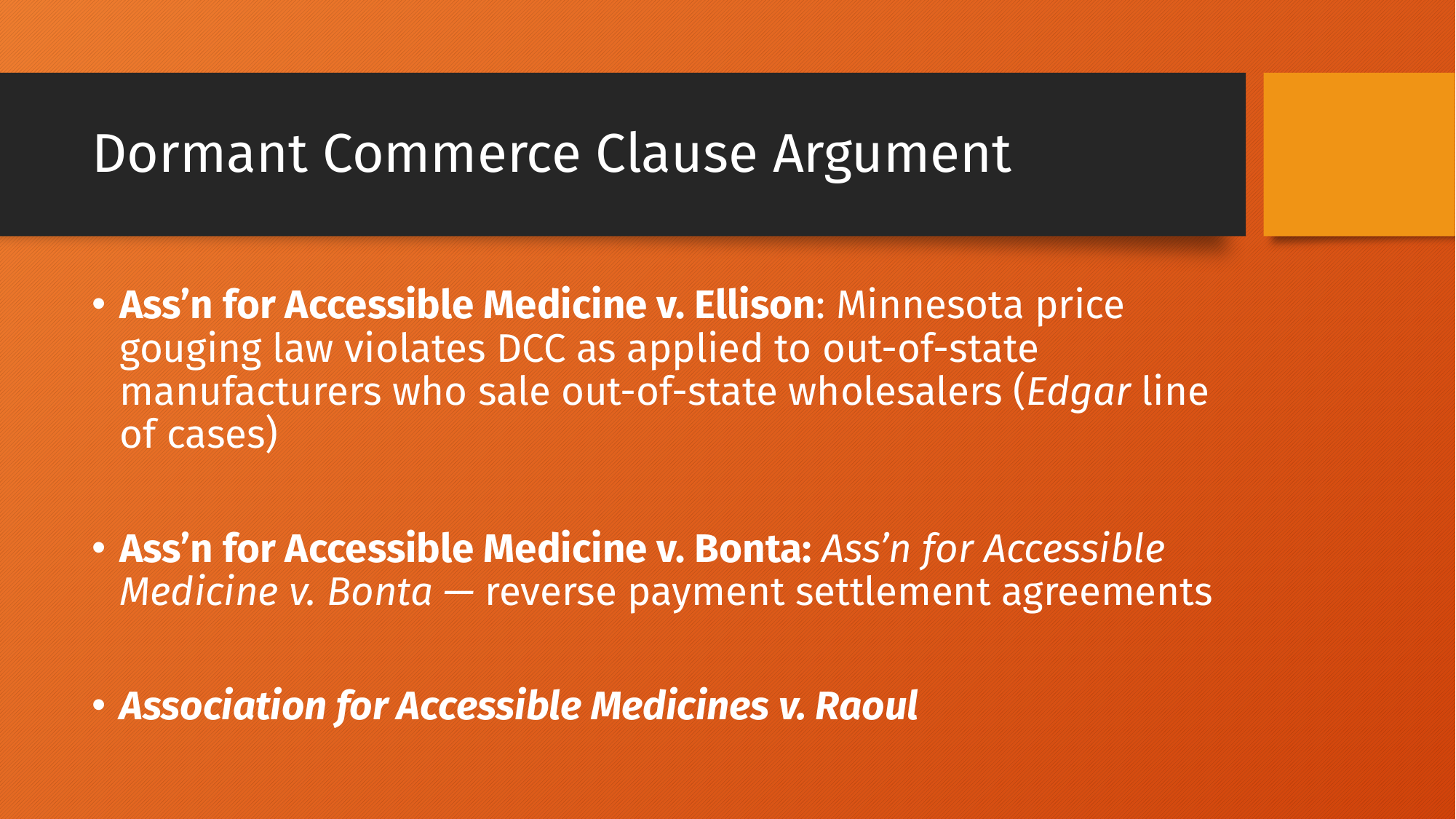

# Dormant Commerce Clause Argument
Ass’n for Accessible Medicine v. Ellison: Minnesota price gouging law violates DCC as applied to out-of-state manufacturers who sale out-of-state wholesalers (Edgar line of cases)

Ass’n for Accessible Medicine v. Bonta: Ass’n for Accessible Medicine v. Bonta — reverse payment settlement agreements

Association for Accessible Medicines v. Raoul